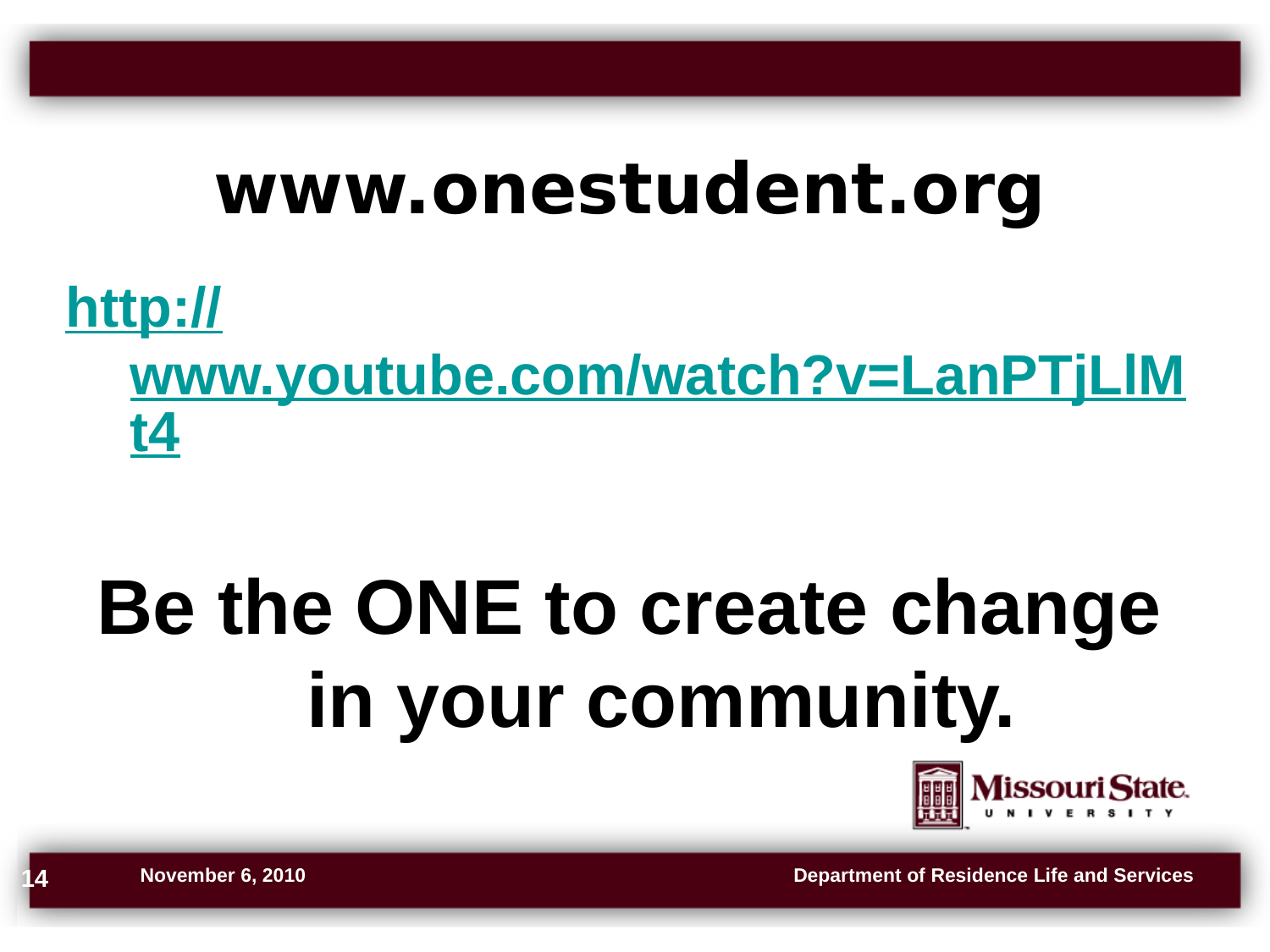

# www.onestudent.org
http://www.youtube.com/watch?v=LanPTjLlMt4

Be the ONE to create change in your community.